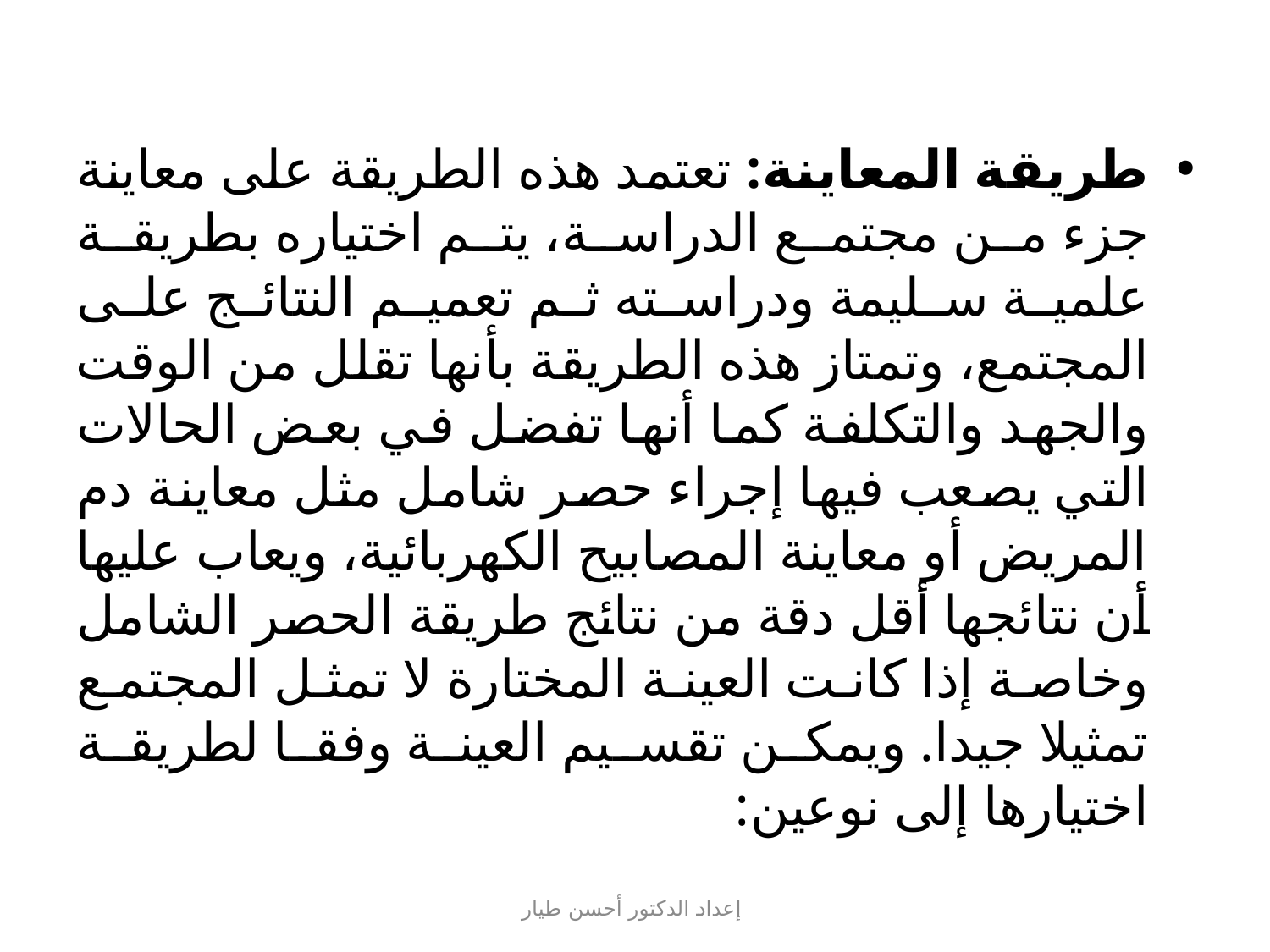

طريقة المعاينة: تعتمد هذه الطريقة على معاينة جزء من مجتمع الدراسة، يتم اختياره بطريقة علمية سليمة ودراسته ثم تعميم النتائج على المجتمع، وتمتاز هذه الطريقة بأنها تقلل من الوقت والجهد والتكلفة كما أنها تفضل في بعض الحالات التي يصعب فيها إجراء حصر شامل مثل معاينة دم المريض أو معاينة المصابيح الكهربائية، ويعاب عليها أن نتائجها أقل دقة من نتائج طريقة الحصر الشامل وخاصة إذا كانت العينة المختارة لا تمثل المجتمع تمثيلا جيدا. ويمكن تقسيم العينة وفقا لطريقة اختيارها إلى نوعين:

إعداد الدكتور أحسن طيار